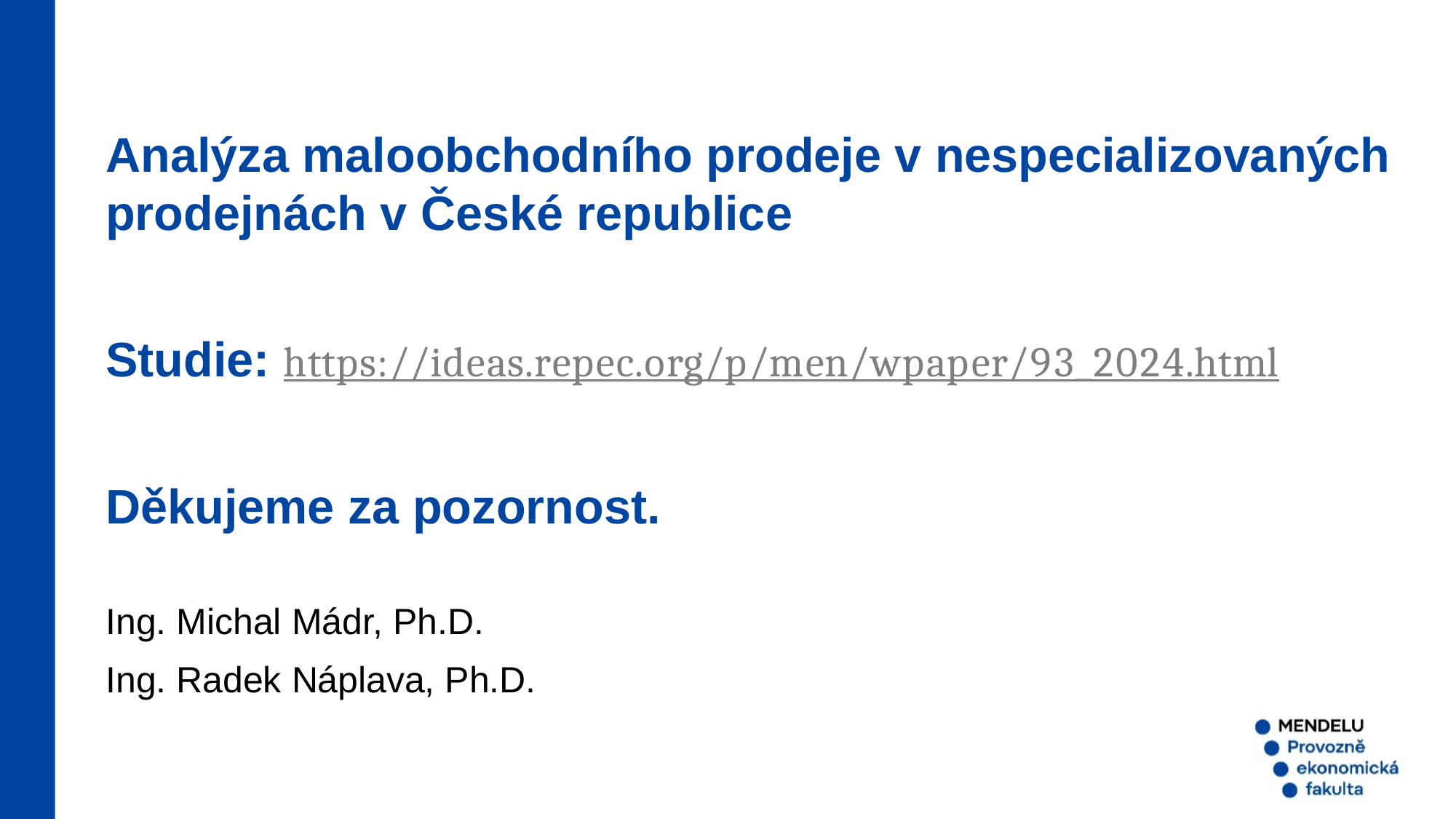

Analýza maloobchodního prodeje v nespecializovaných prodejnách v České republice

Studie: https://ideas.repec.org/p/men/wpaper/93_2024.html

Děkujeme za pozornost.
Ing. Michal Mádr, Ph.D.
Ing. Radek Náplava, Ph.D.